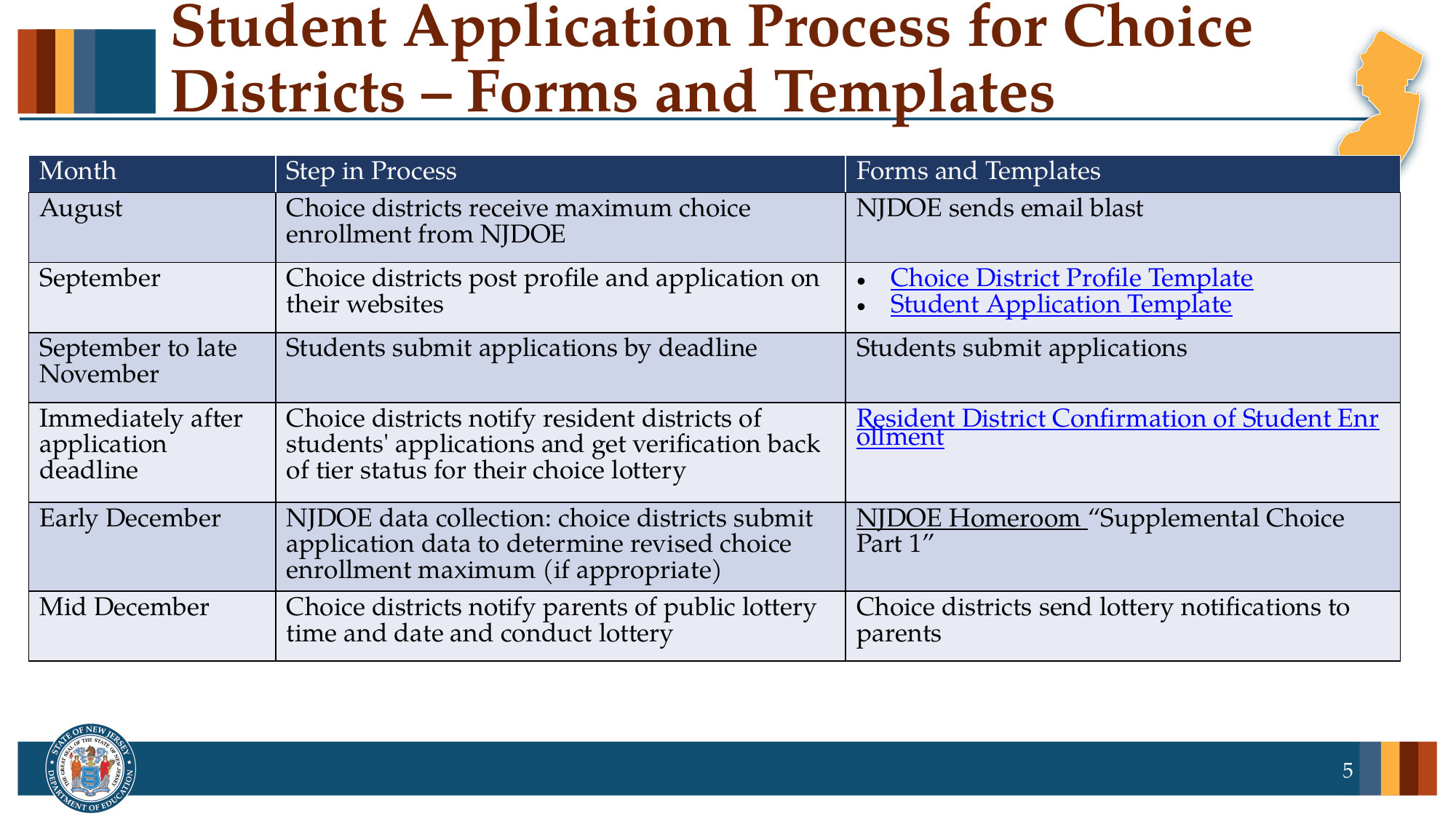

# Student Application Process for Choice Districts – Forms and Templates
| Month | Step in Process | Forms and Templates |
| --- | --- | --- |
| August | Choice districts receive maximum choice enrollment from NJDOE | NJDOE sends email blast |
| September | Choice districts post profile and application on their websites | Choice District Profile Template Student Application Template |
| September to late November | Students submit applications by deadline | Students submit applications |
| Immediately after application deadline | Choice districts notify resident districts of students' applications and get verification back of tier status for their choice lottery | Resident District Confirmation of Student Enrollment |
| Early December | NJDOE data collection: choice districts submit application data to determine revised choice enrollment maximum (if appropriate) | NJDOE Homeroom “Supplemental Choice Part 1” |
| Mid December | Choice districts notify parents of public lottery time and date and conduct lottery | Choice districts send lottery notifications to parents |
5